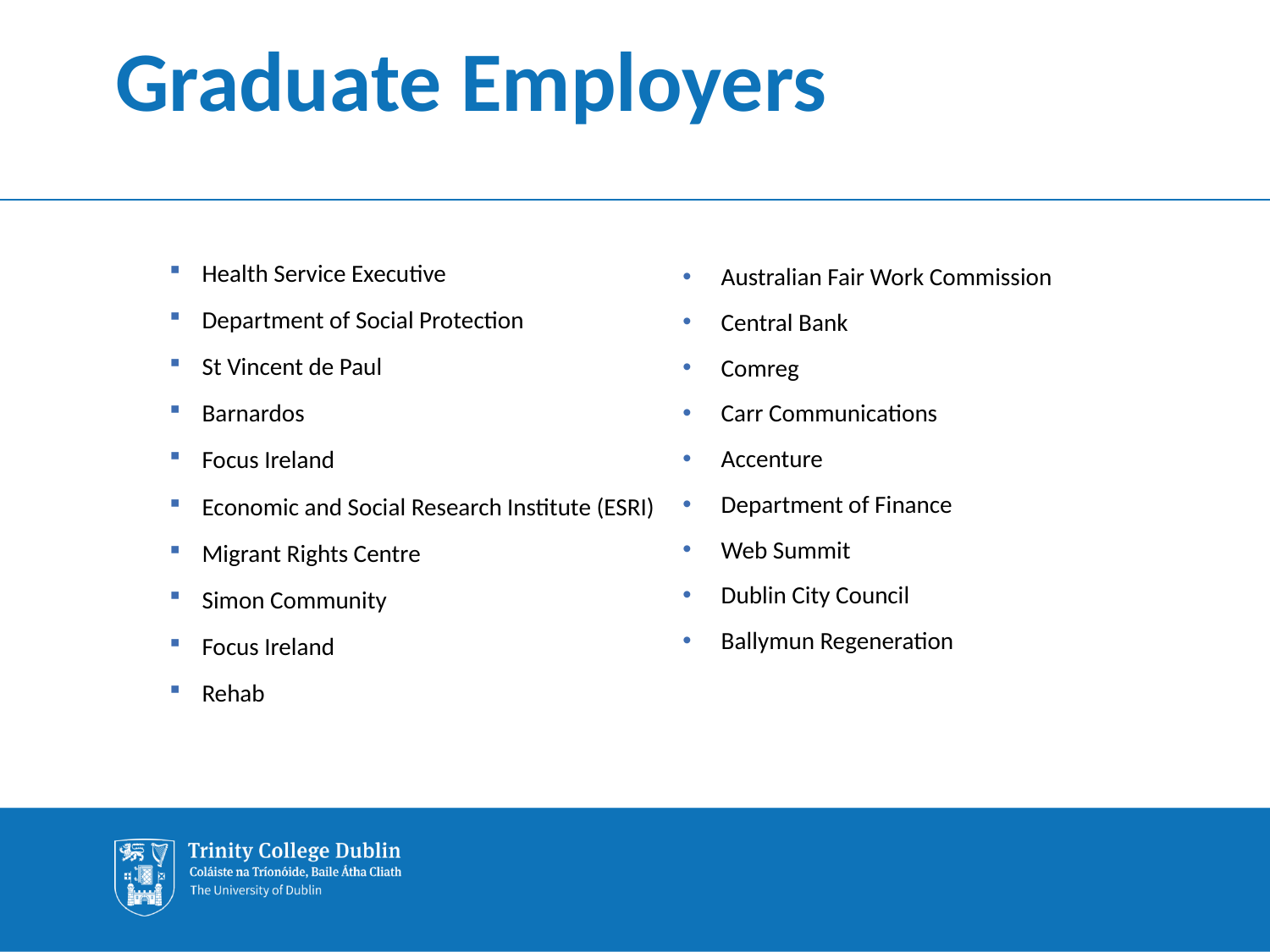

# Graduate Employers

Health Service Executive
Department of Social Protection
St Vincent de Paul
Barnardos
Focus Ireland
Economic and Social Research Institute (ESRI)
Migrant Rights Centre
Simon Community
Focus Ireland
Rehab
Australian Fair Work Commission
Central Bank
Comreg
Carr Communications
Accenture
Department of Finance
Web Summit
Dublin City Council
Ballymun Regeneration